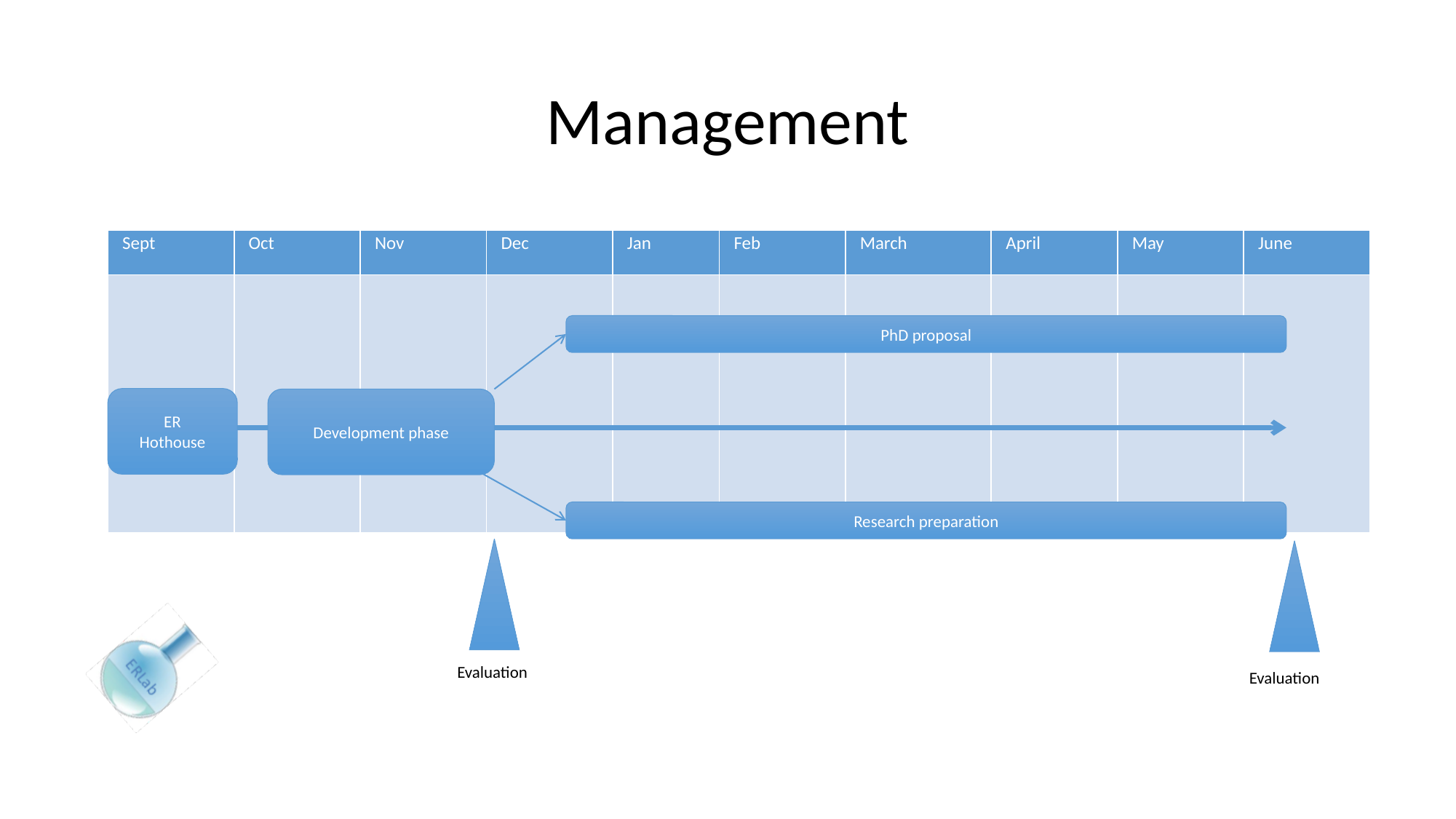

# Management
| Sept | Oct | Nov | Dec | Jan | Feb | March | April | May | June |
| --- | --- | --- | --- | --- | --- | --- | --- | --- | --- |
|  |  |  |  |  |  |  |  |  |  |
PhD proposal
ER
Hothouse
Development phase
Research preparation

Evaluation
Evaluation